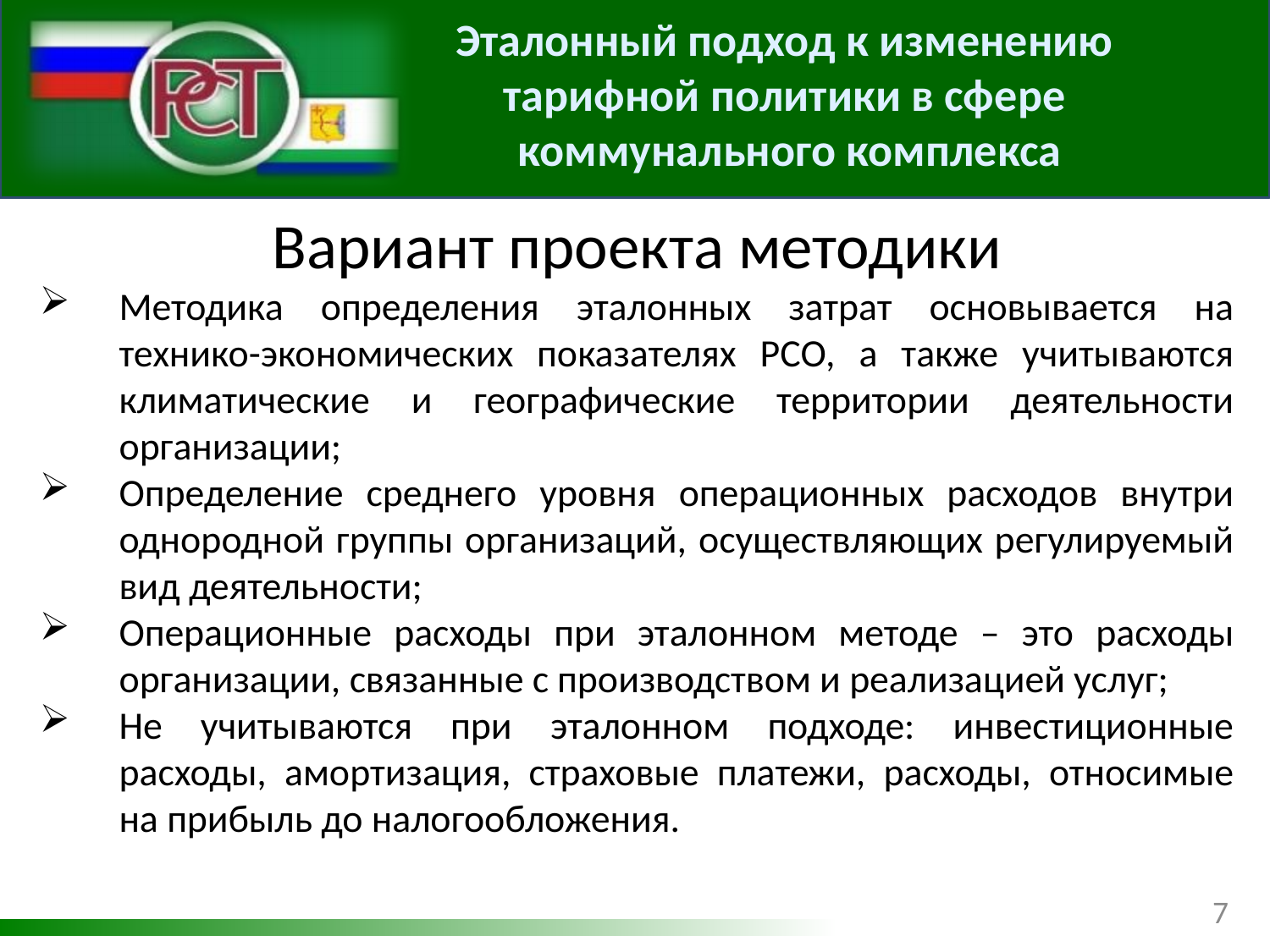

Эталонный подход к изменению
тарифной политики в сфере
коммунального комплекса

Вариант проекта методики
Методика определения эталонных затрат основывается на технико-экономических показателях РСО, а также учитываются климатические и географические территории деятельности организации;
Определение среднего уровня операционных расходов внутри однородной группы организаций, осуществляющих регулируемый вид деятельности;
Операционные расходы при эталонном методе – это расходы организации, связанные с производством и реализацией услуг;
Не учитываются при эталонном подходе: инвестиционные расходы, амортизация, страховые платежи, расходы, относимые на прибыль до налогообложения.
7